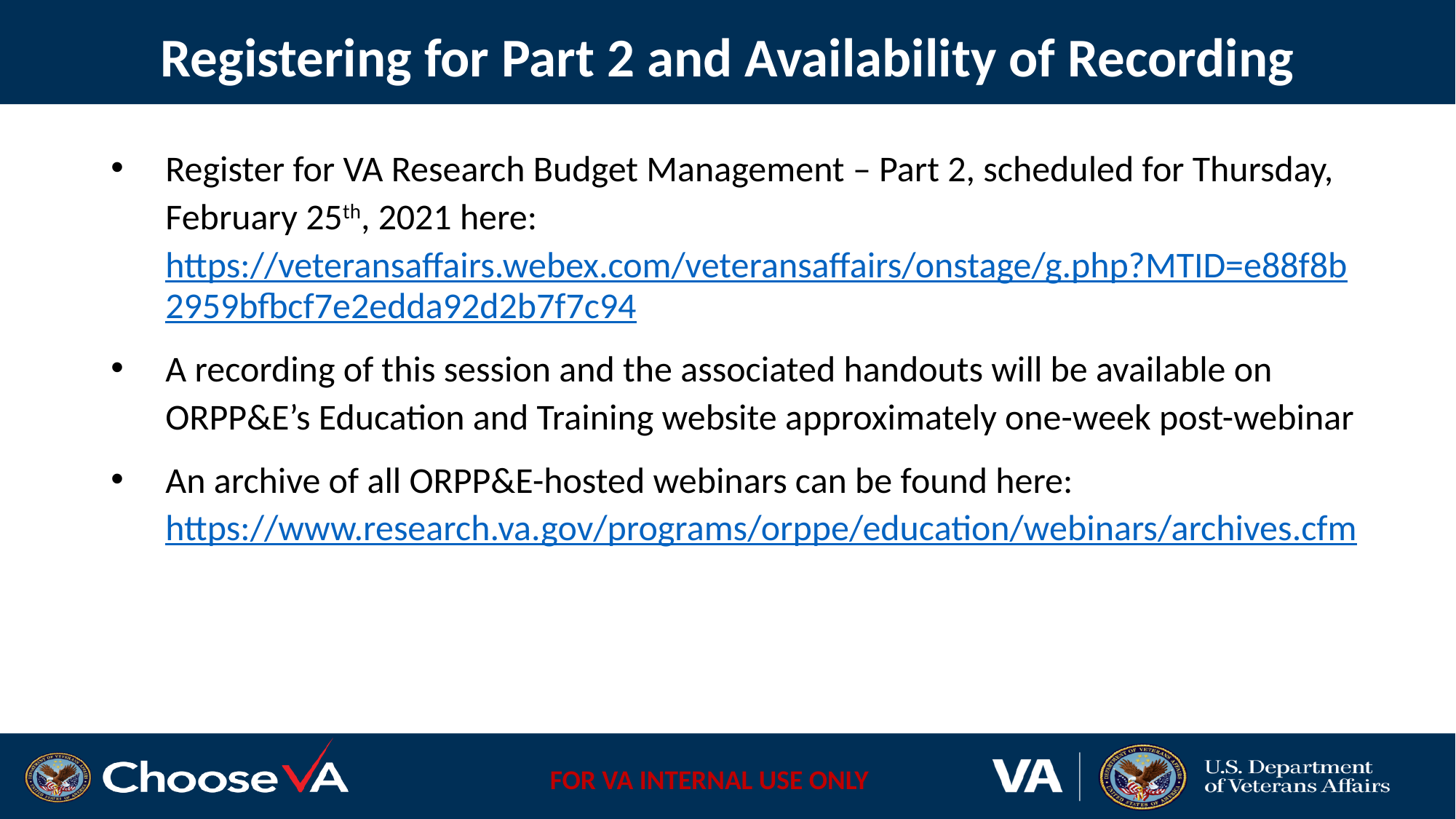

# Registering for Part 2 and Availability of Recording
Register for VA Research Budget Management – Part 2, scheduled for Thursday, February 25th, 2021 here: https://veteransaffairs.webex.com/veteransaffairs/onstage/g.php?MTID=e88f8b2959bfbcf7e2edda92d2b7f7c94
A recording of this session and the associated handouts will be available on ORPP&E’s Education and Training website approximately one-week post-webinar
An archive of all ORPP&E-hosted webinars can be found here:  https://www.research.va.gov/programs/orppe/education/webinars/archives.cfm